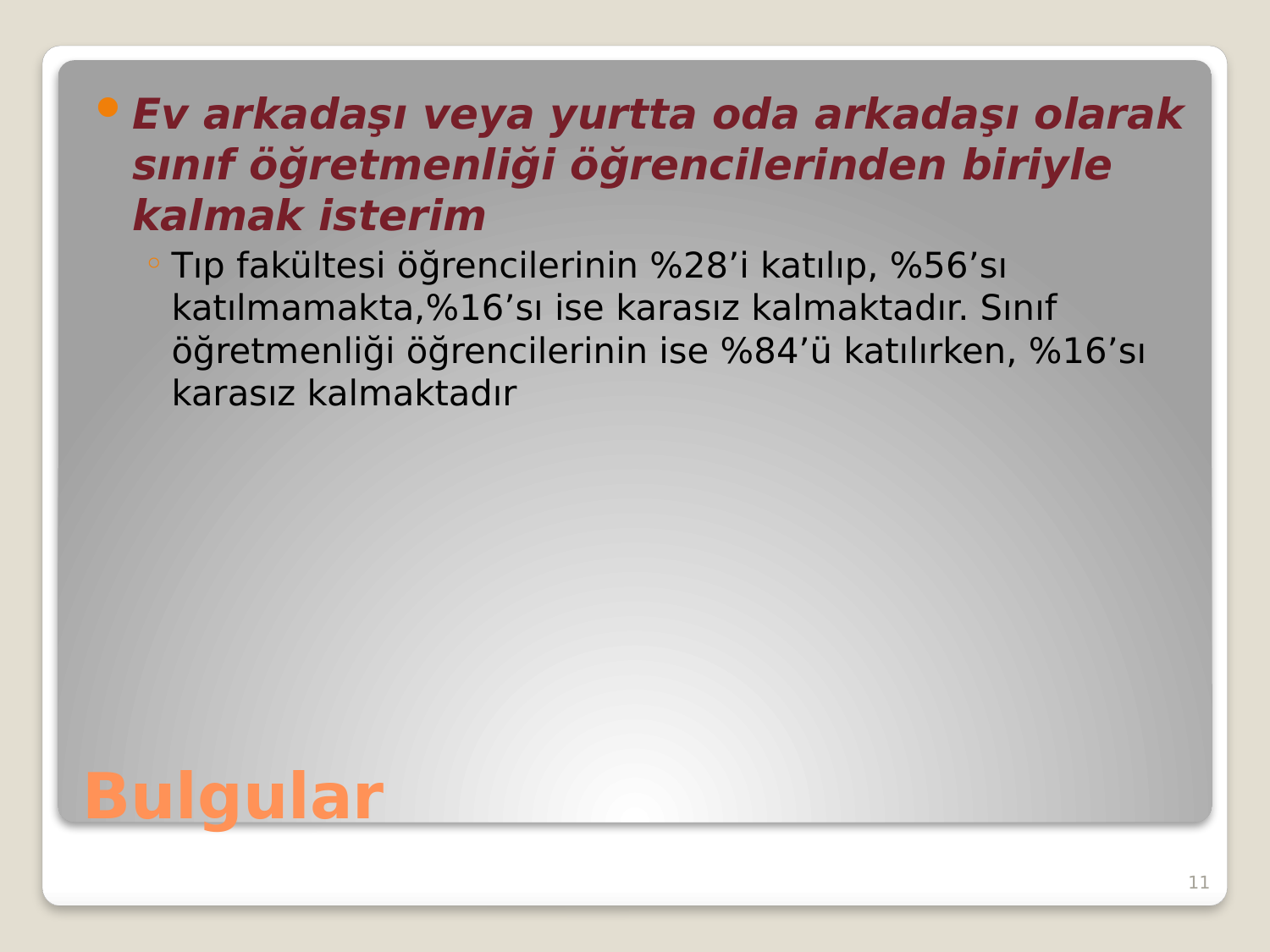

Ev arkadaşı veya yurtta oda arkadaşı olarak sınıf öğretmenliği öğrencilerinden biriyle kalmak isterim
Tıp fakültesi öğrencilerinin %28’i katılıp, %56’sı katılmamakta,%16’sı ise karasız kalmaktadır. Sınıf öğretmenliği öğrencilerinin ise %84’ü katılırken, %16’sı karasız kalmaktadır
# Bulgular
11